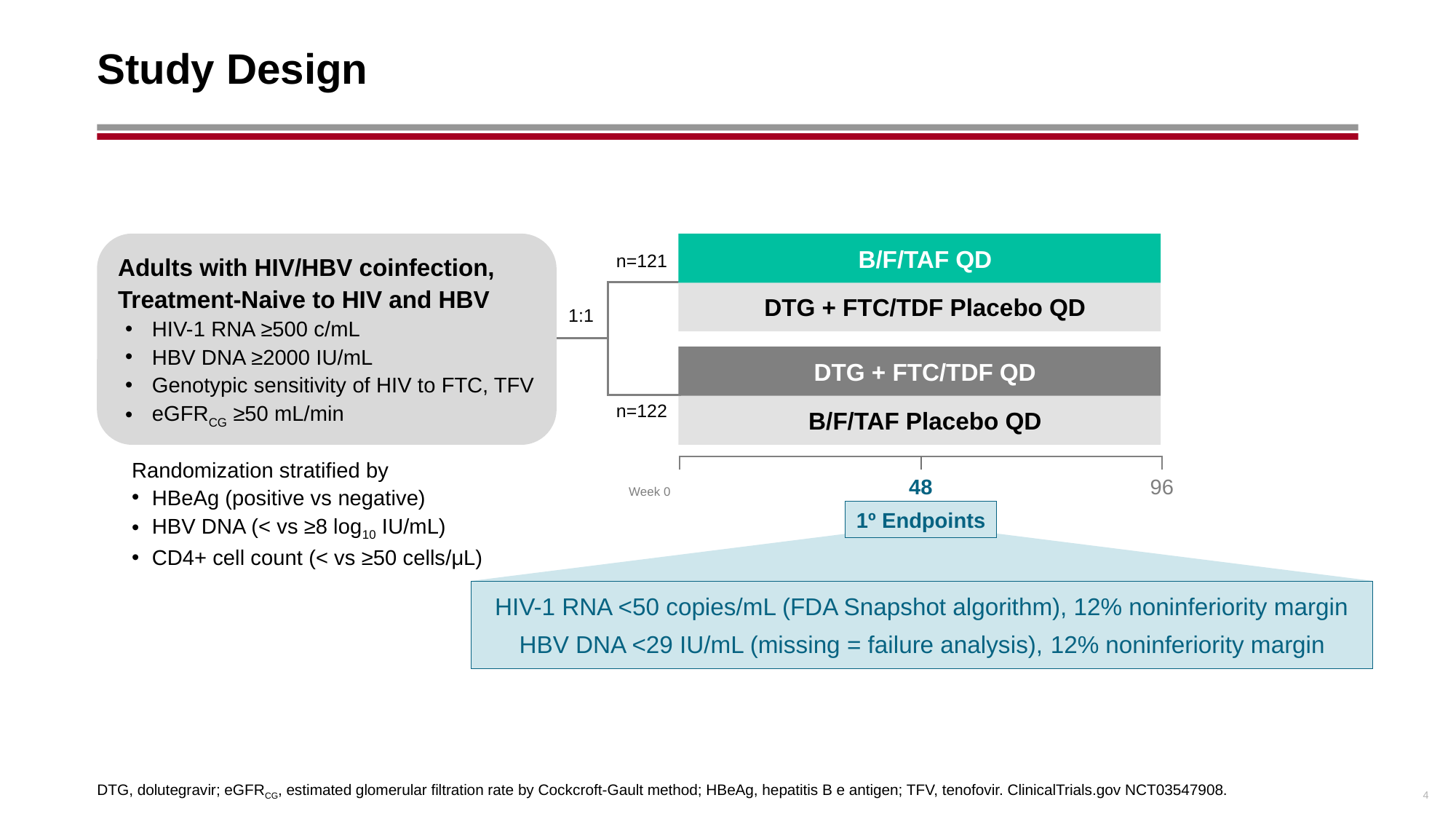

# Study Design
Adults with HIV/HBV coinfection, Treatment-Naive to HIV and HBV
HIV-1 RNA ≥500 c/mL
HBV DNA ≥2000 IU/mL
Genotypic sensitivity of HIV to FTC, TFV
eGFRCG ≥50 mL/min
B/F/TAF QD
n=121
DTG + FTC/TDF Placebo QD
1:1

DTG + FTC/TDF QD
n=122
B/F/TAF Placebo QD
Randomization stratified by
HBeAg (positive vs negative)
HBV DNA (< vs ≥8 log10 IU/mL)
CD4+ cell count (< vs ≥50 cells/μL)

Week 0
48
96
1º Endpoints

HIV-1 RNA <50 copies/mL (FDA Snapshot algorithm), 12% noninferiority margin
HBV DNA <29 IU/mL (missing = failure analysis), 12% noninferiority margin
4
DTG, dolutegravir; eGFRCG, estimated glomerular filtration rate by Cockcroft-Gault method; HBeAg, hepatitis B e antigen; TFV, tenofovir. ClinicalTrials.gov NCT03547908.